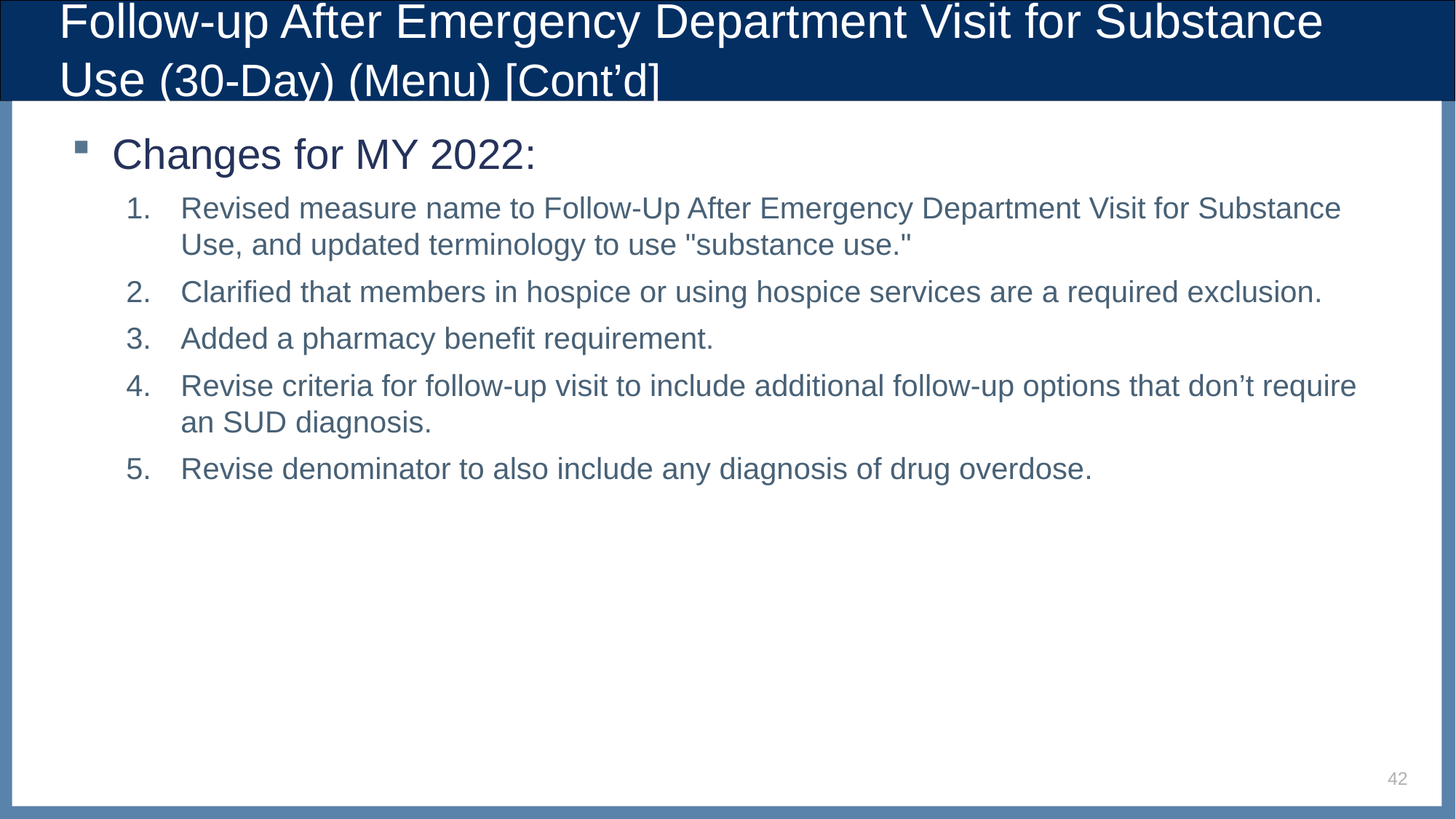

# Follow-up After Emergency Department Visit for Substance Use (30-Day) (Menu) [Cont’d]
Changes for MY 2022:
Revised measure name to Follow-Up After Emergency Department Visit for Substance Use, and updated terminology to use "substance use."
Clarified that members in hospice or using hospice services are a required exclusion.
Added a pharmacy benefit requirement.
Revise criteria for follow-up visit to include additional follow-up options that don’t require an SUD diagnosis.
Revise denominator to also include any diagnosis of drug overdose.
42